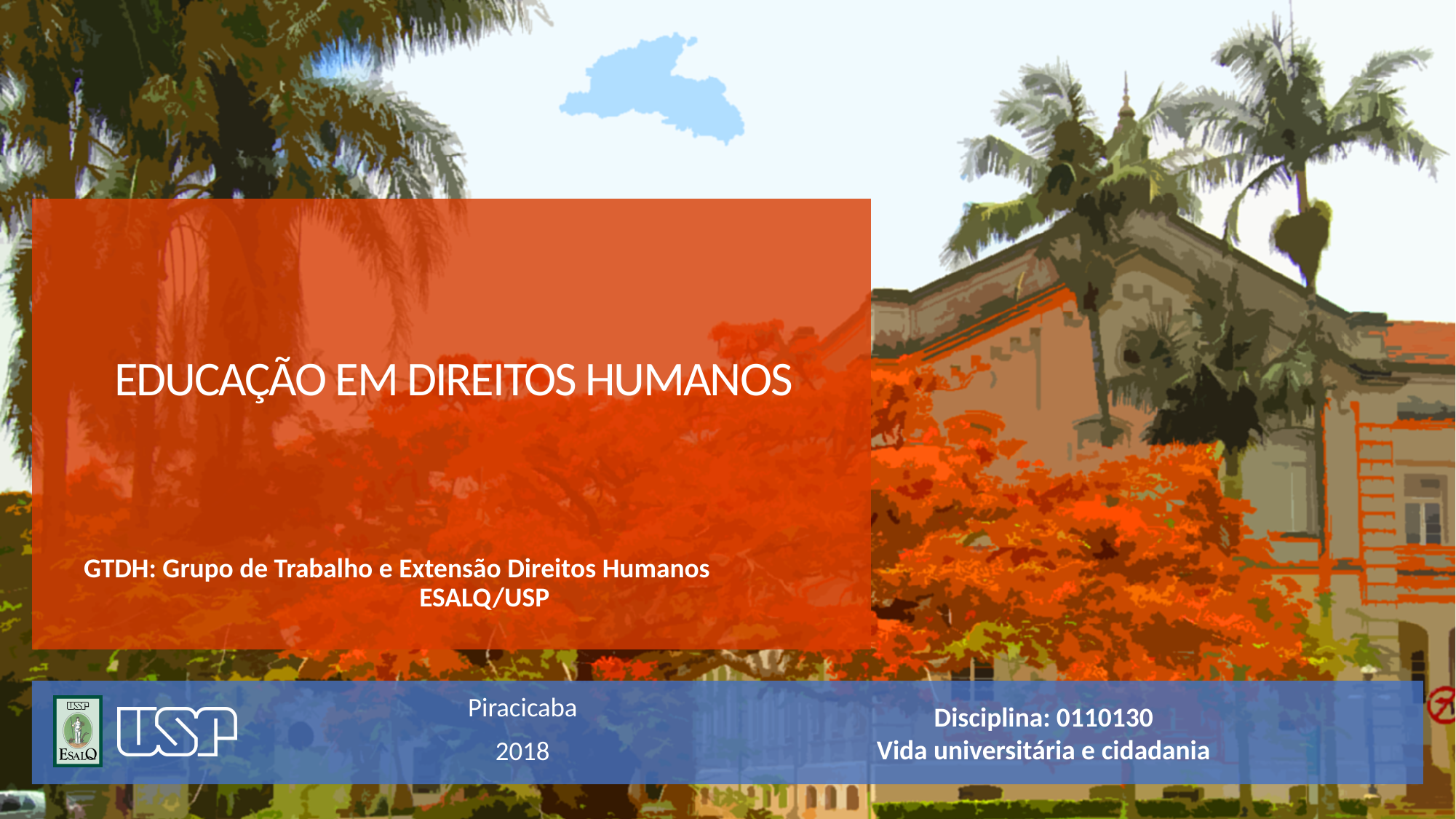

# EDUCAÇÃO EM DIREITOS HUMANOS
GTDH: Grupo de Trabalho e Extensão Direitos Humanos 		       ESALQ/USP

Piracicaba
2018
Disciplina: 0110130
Vida universitária e cidadania